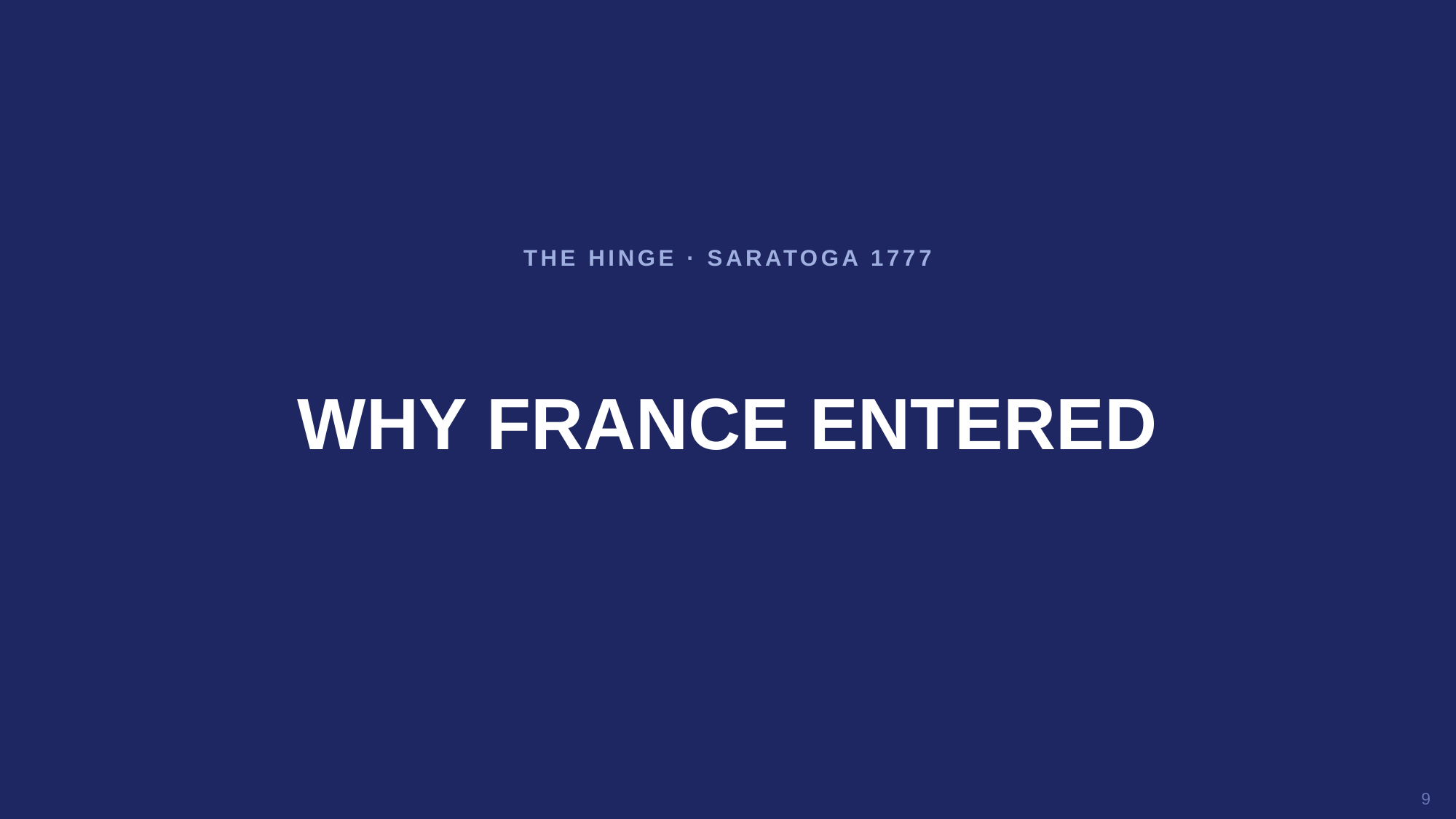

THE HINGE · SARATOGA 1777
WHY FRANCE ENTERED
9